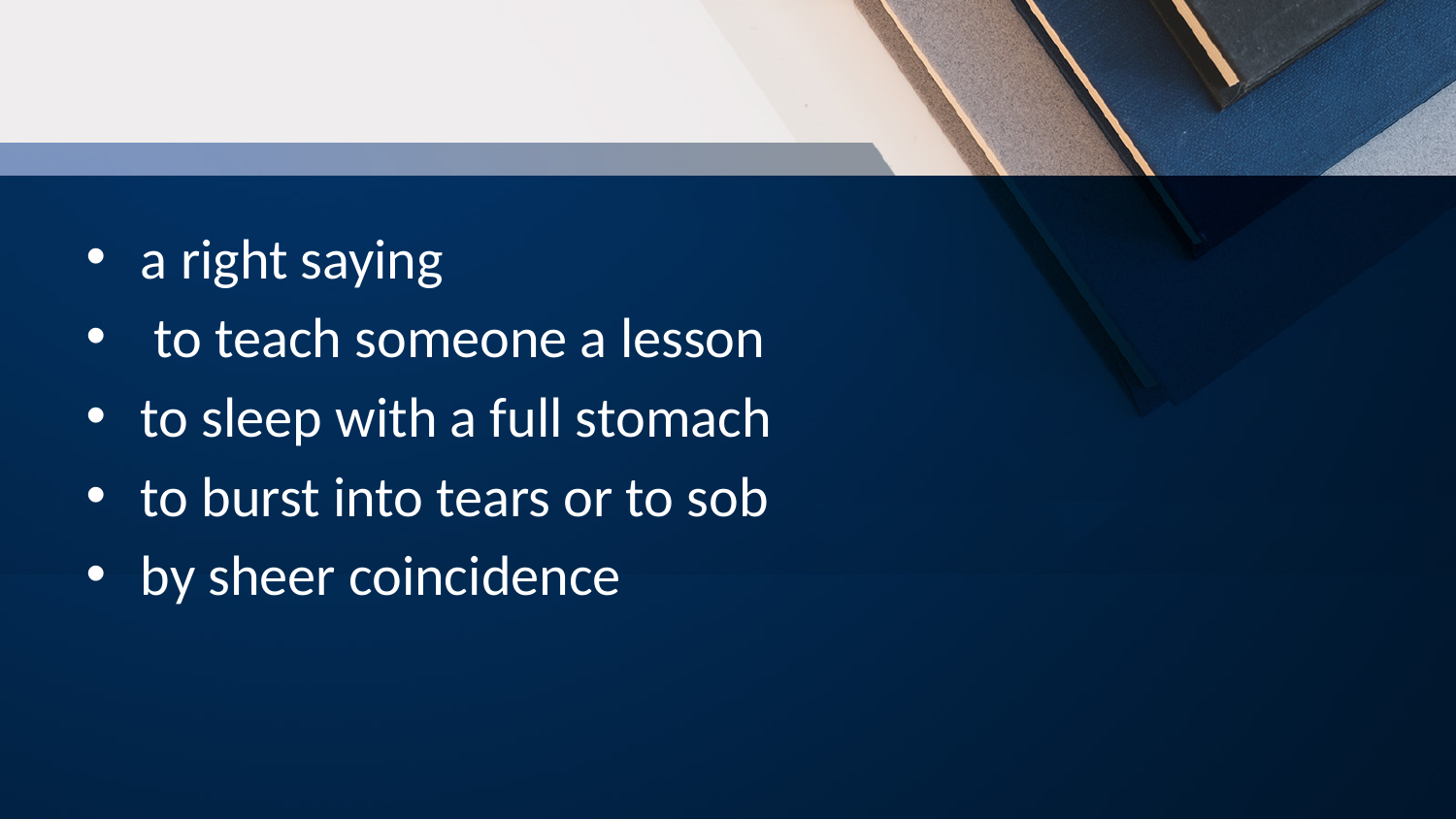

a right saying
 to teach someone a lesson
to sleep with a full stomach
to burst into tears or to sob
by sheer coincidence